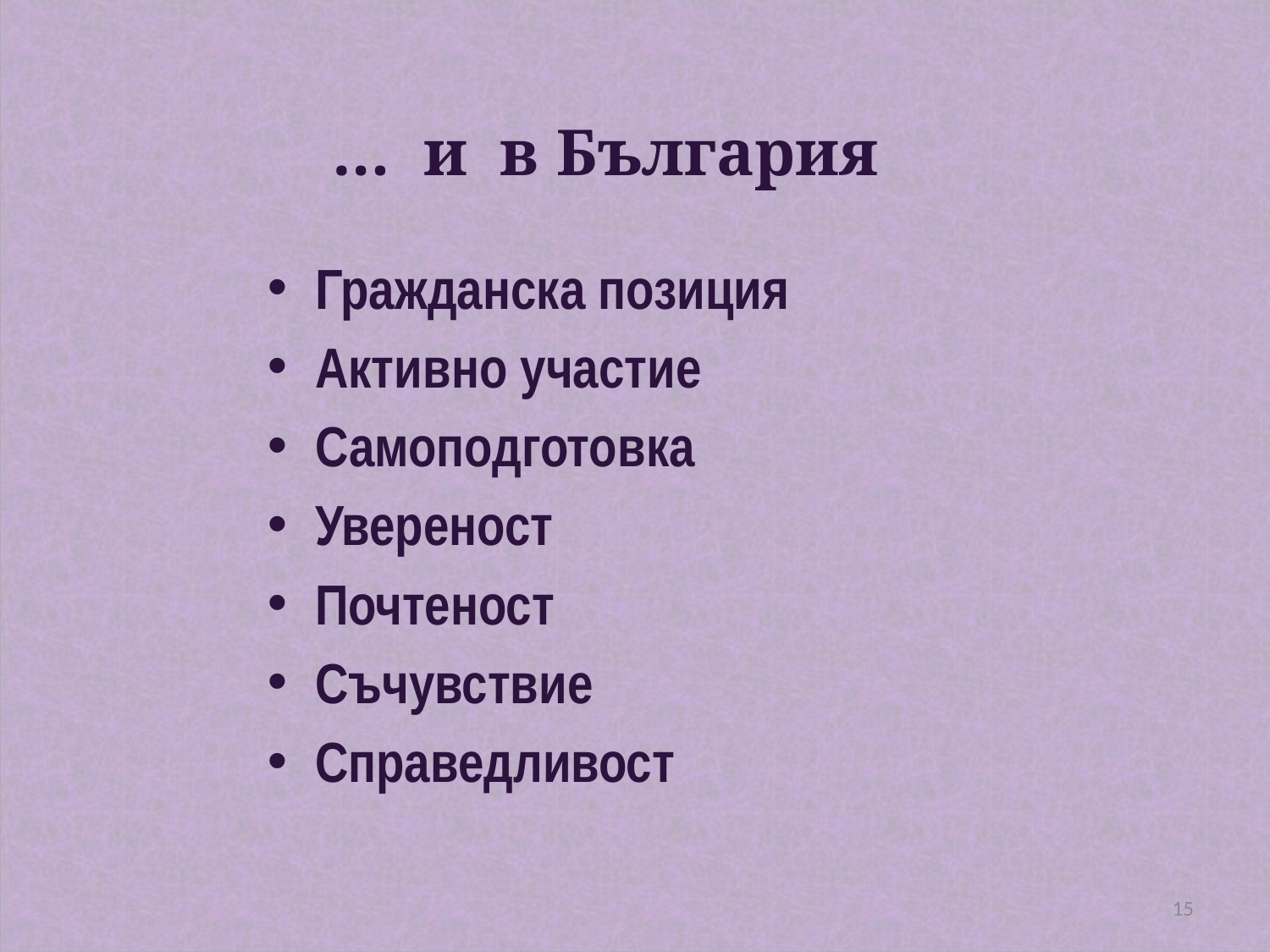

# …  и  в България
Гражданска позиция
Активно участие
Самоподготовка
Увереност
Почтеност
Съчувствие
Справедливост

15